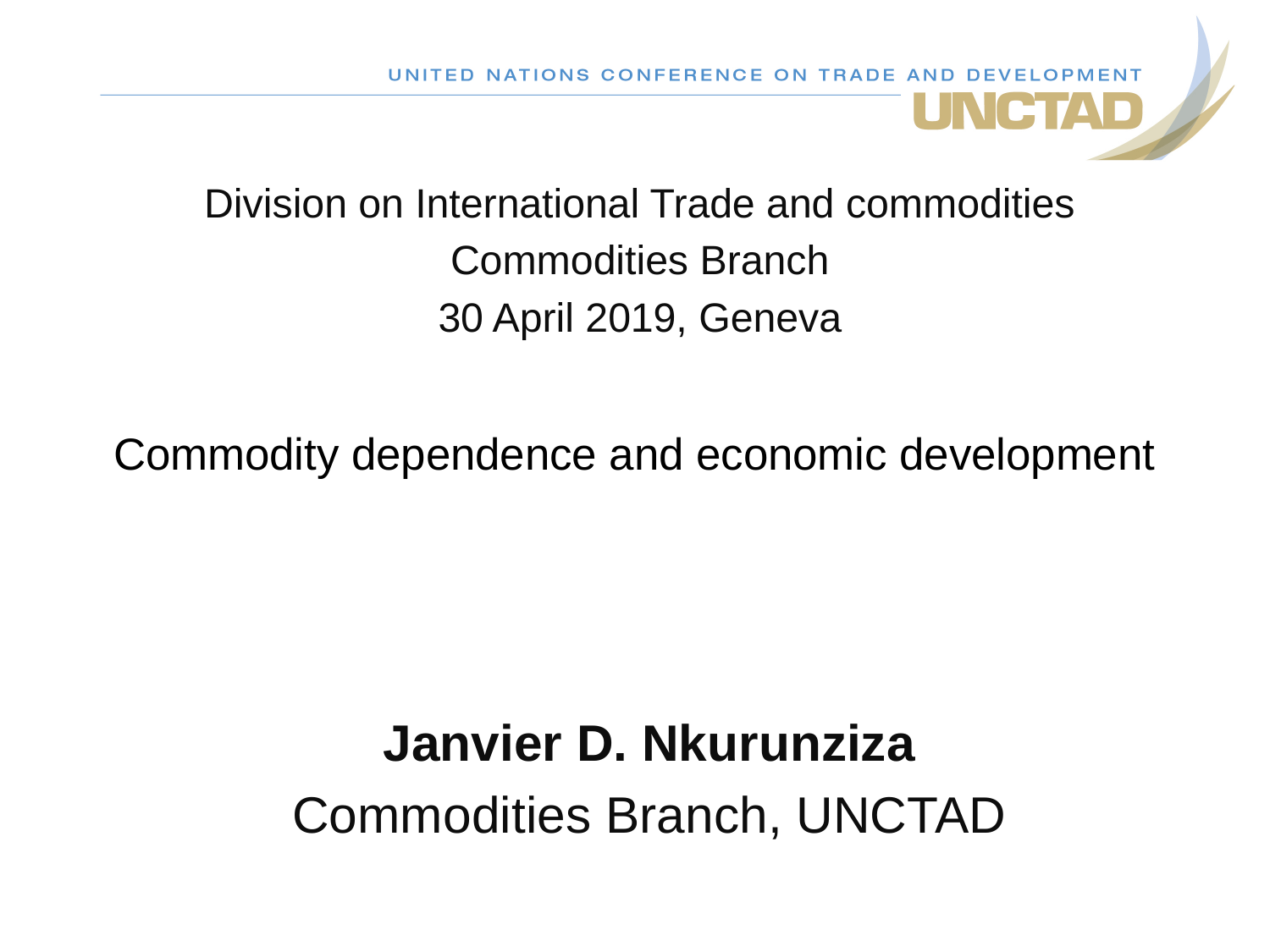

Division on International Trade and commodities
Commodities Branch
30 April 2019, Geneva
# Commodity dependence and economic development

Janvier D. Nkurunziza
Commodities Branch, UNCTAD